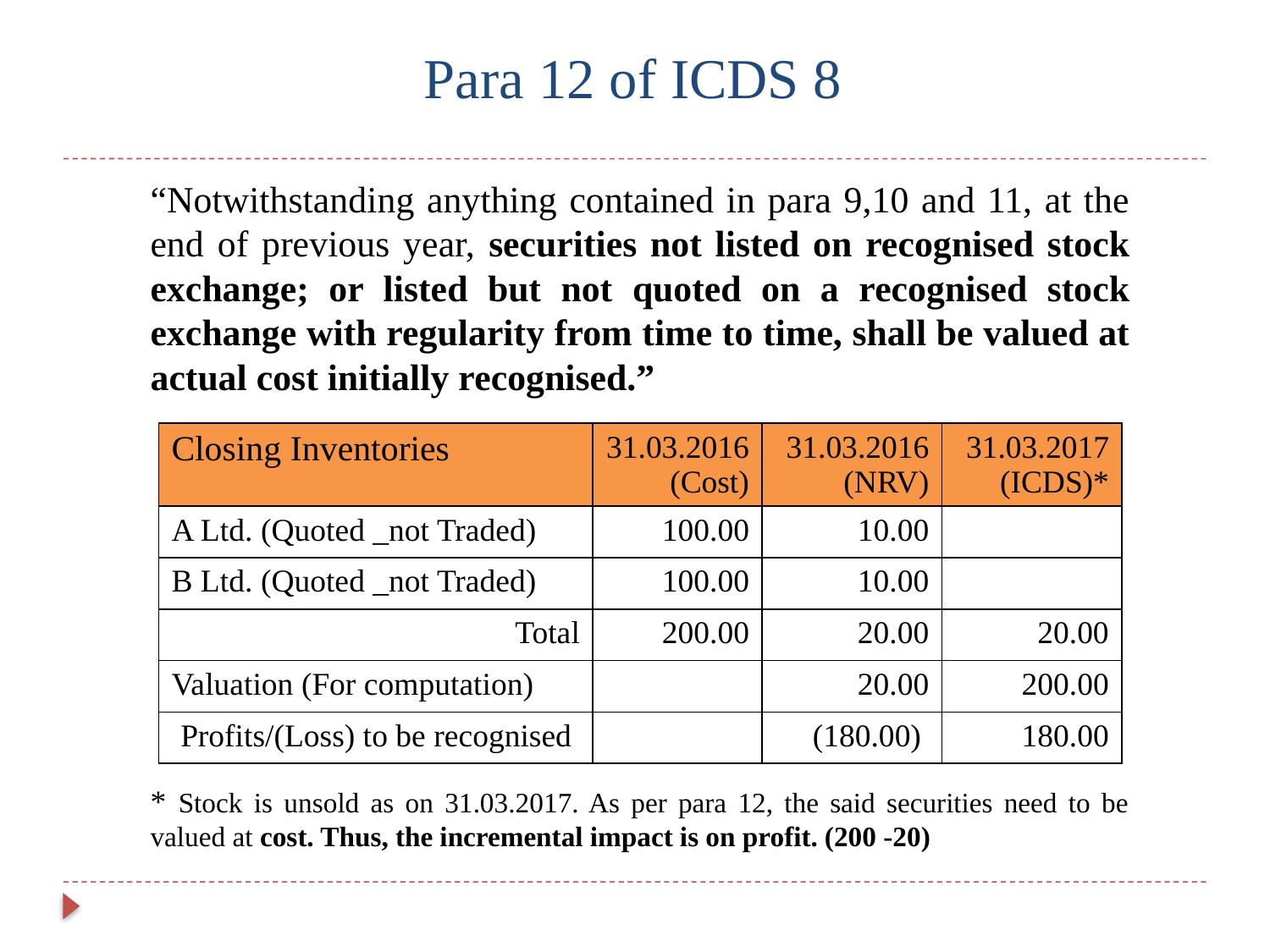

# Para 12 of ICDS 8
“Notwithstanding anything contained in para 9,10 and 11, at the end of previous year, securities not listed on recognised stock exchange; or listed but not quoted on a recognised stock exchange with regularity from time to time, shall be valued at actual cost initially recognised.”

* Stock is unsold as on 31.03.2017. As per para 12, the said securities need to be valued at cost. Thus, the incremental impact is on profit. (200 -20)

| Closing Inventories | 31.03.2016 (Cost) | 31.03.2016 (NRV) | 31.03.2017 (ICDS)\* |
| --- | --- | --- | --- |
| A Ltd. (Quoted \_not Traded) | 100.00 | 10.00 |  |
| B Ltd. (Quoted \_not Traded) | 100.00 | 10.00 |  |
| Total | 200.00 | 20.00 | 20.00 |
| Valuation (For computation) |  | 20.00 | 200.00 |
| Profits/(Loss) to be recognised |  | (180.00) | 180.00 |